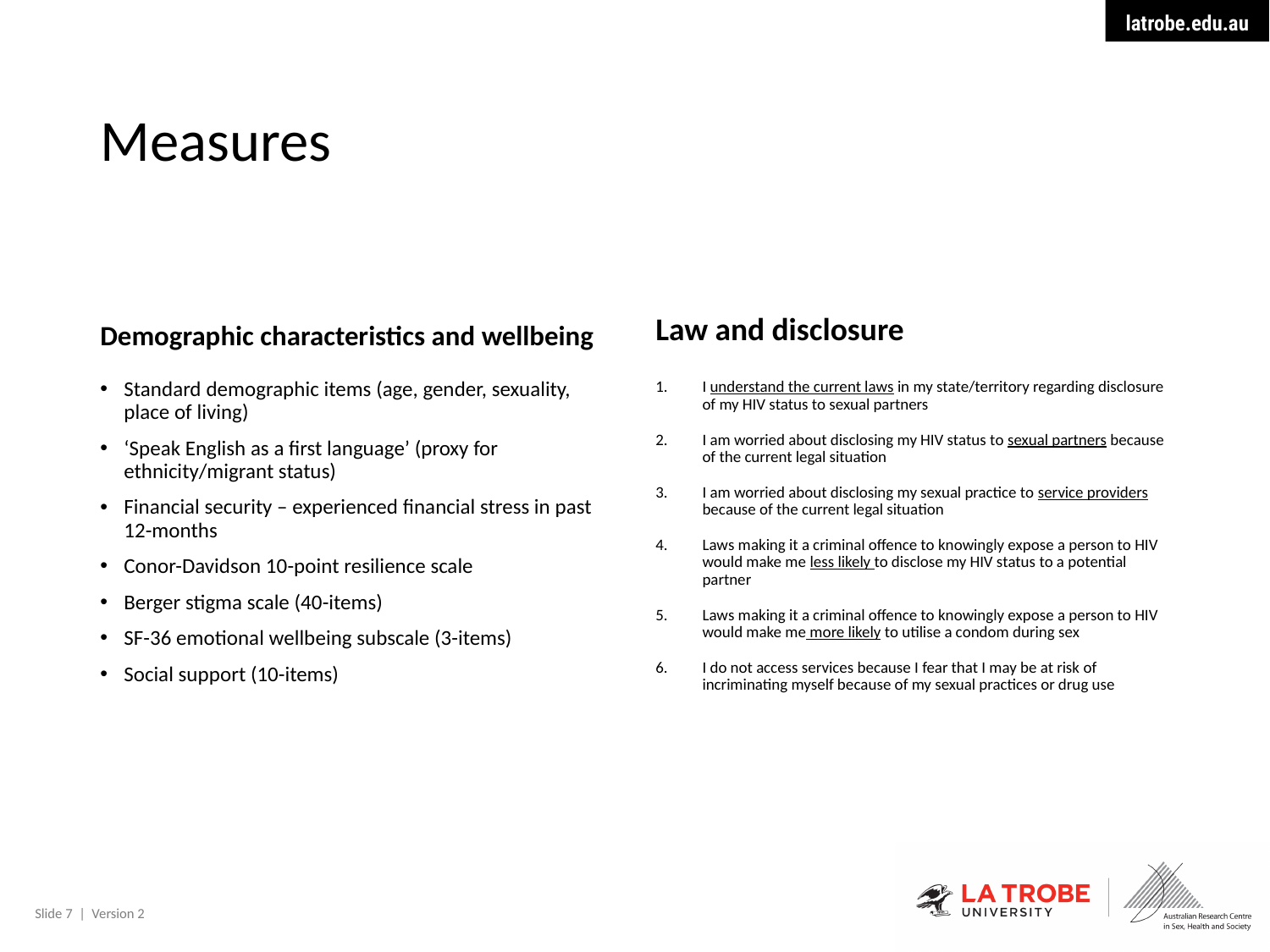

# Measures
Law and disclosure
Demographic characteristics and wellbeing
I understand the current laws in my state/territory regarding disclosure of my HIV status to sexual partners
I am worried about disclosing my HIV status to sexual partners because of the current legal situation
I am worried about disclosing my sexual practice to service providers because of the current legal situation
Laws making it a criminal offence to knowingly expose a person to HIV would make me less likely to disclose my HIV status to a potential partner
Laws making it a criminal offence to knowingly expose a person to HIV would make me more likely to utilise a condom during sex
I do not access services because I fear that I may be at risk of incriminating myself because of my sexual practices or drug use

Standard demographic items (age, gender, sexuality, place of living)
‘Speak English as a first language’ (proxy for ethnicity/migrant status)
Financial security – experienced financial stress in past 12-months
Conor-Davidson 10-point resilience scale
Berger stigma scale (40-items)
SF-36 emotional wellbeing subscale (3-items)
Social support (10-items)